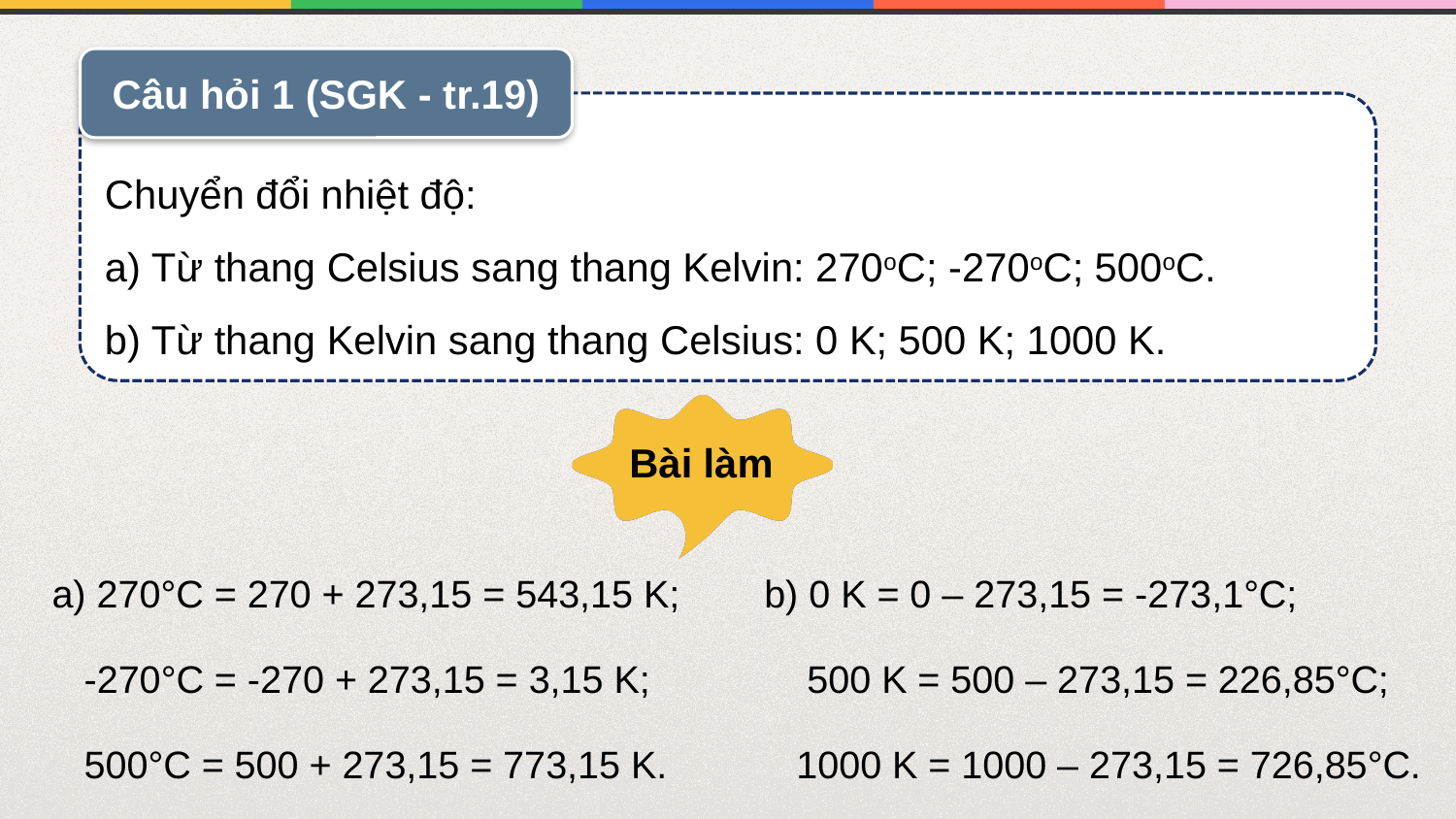

Câu hỏi 1 (SGK - tr.19)

Chuyển đổi nhiệt độ:
a) Từ thang Celsius sang thang Kelvin: 270oC; -270oC; 500oC.
b) Từ thang Kelvin sang thang Celsius: 0 K; 500 K; 1000 K.

Bài làm
a) 270°C = 270 + 273,15 = 543,15 K;
   -270°C = -270 + 273,15 = 3,15 K;
   500°C = 500 + 273,15 = 773,15 K.
b) 0 K = 0 – 273,15 = -273,1°C;
    500 K = 500 – 273,15 = 226,85°C;
   1000 K = 1000 – 273,15 = 726,85°C.